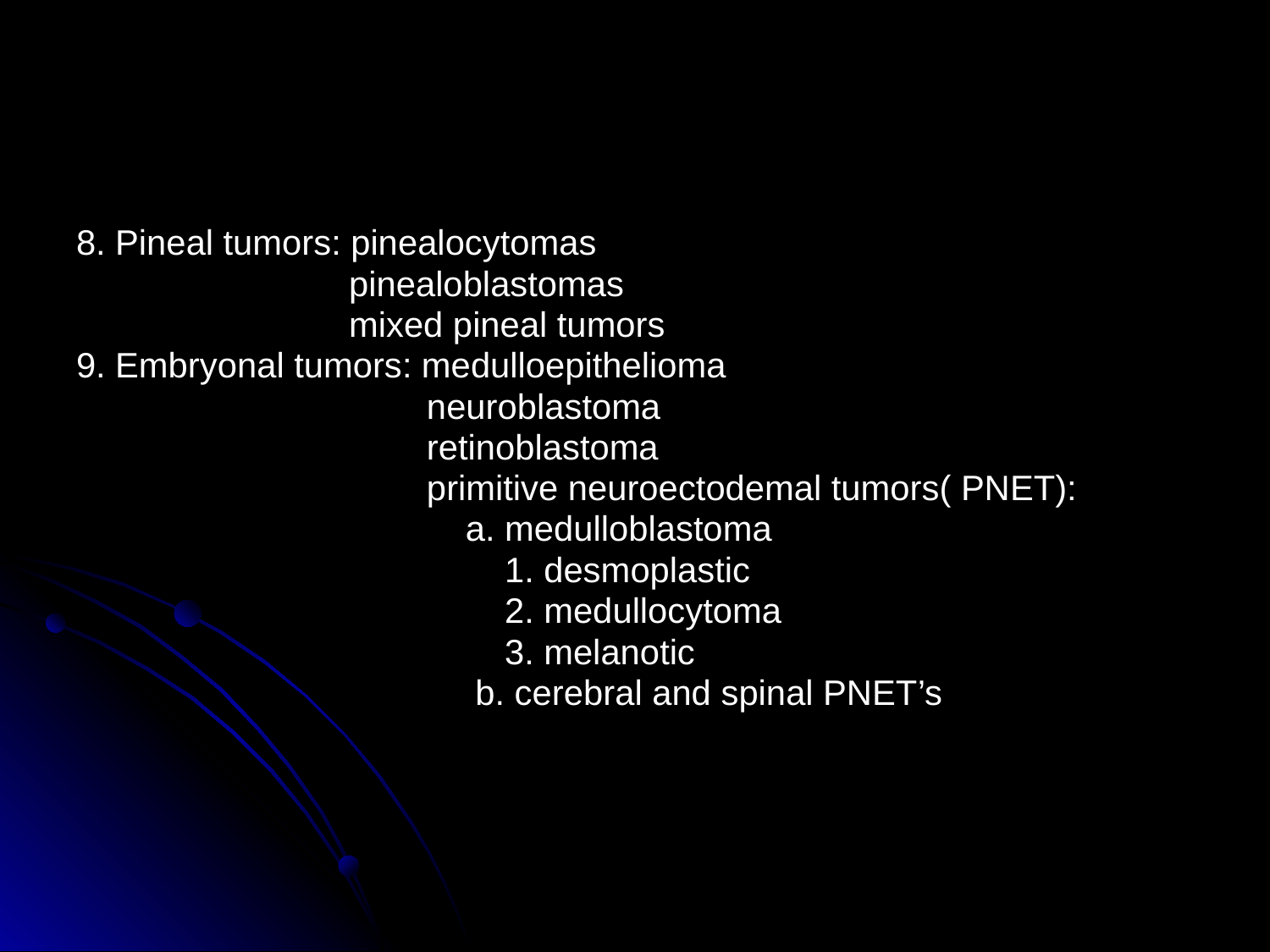

#
8. Pineal tumors: pinealocytomas
                            pinealoblastomas
                            mixed pineal tumors
9. Embryonal tumors: medulloepithelioma
                                    neuroblastoma
                                    retinoblastoma
                                    primitive neuroectodemal tumors( PNET):
                                        a. medulloblastoma
                                            1. desmoplastic
                                            2. medullocytoma
                                            3. melanotic
                                         b. cerebral and spinal PNET’s